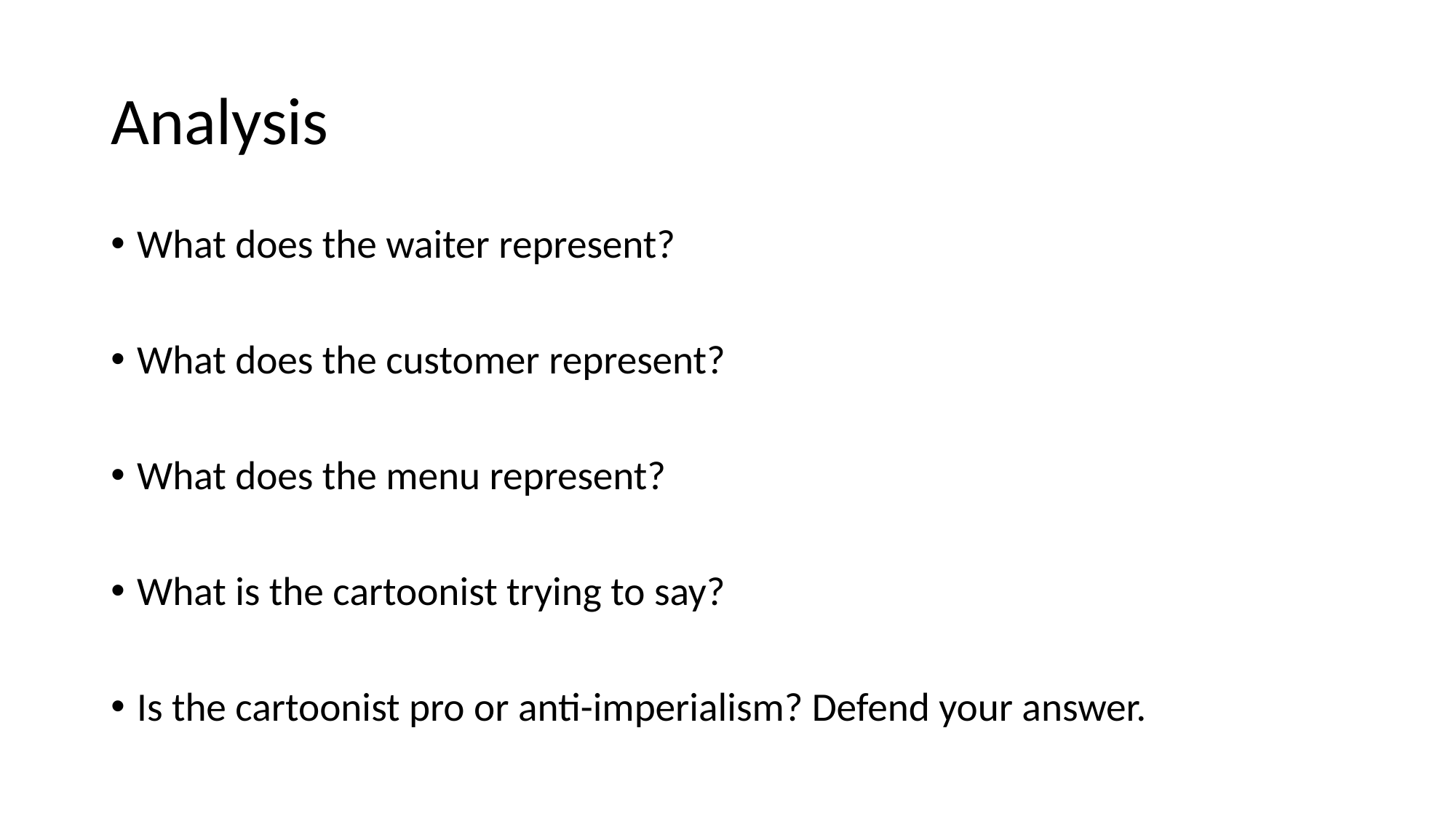

# Analysis
What does the waiter represent?

What does the customer represent?

What does the menu represent?

What is the cartoonist trying to say?

Is the cartoonist pro or anti-imperialism? Defend your answer.